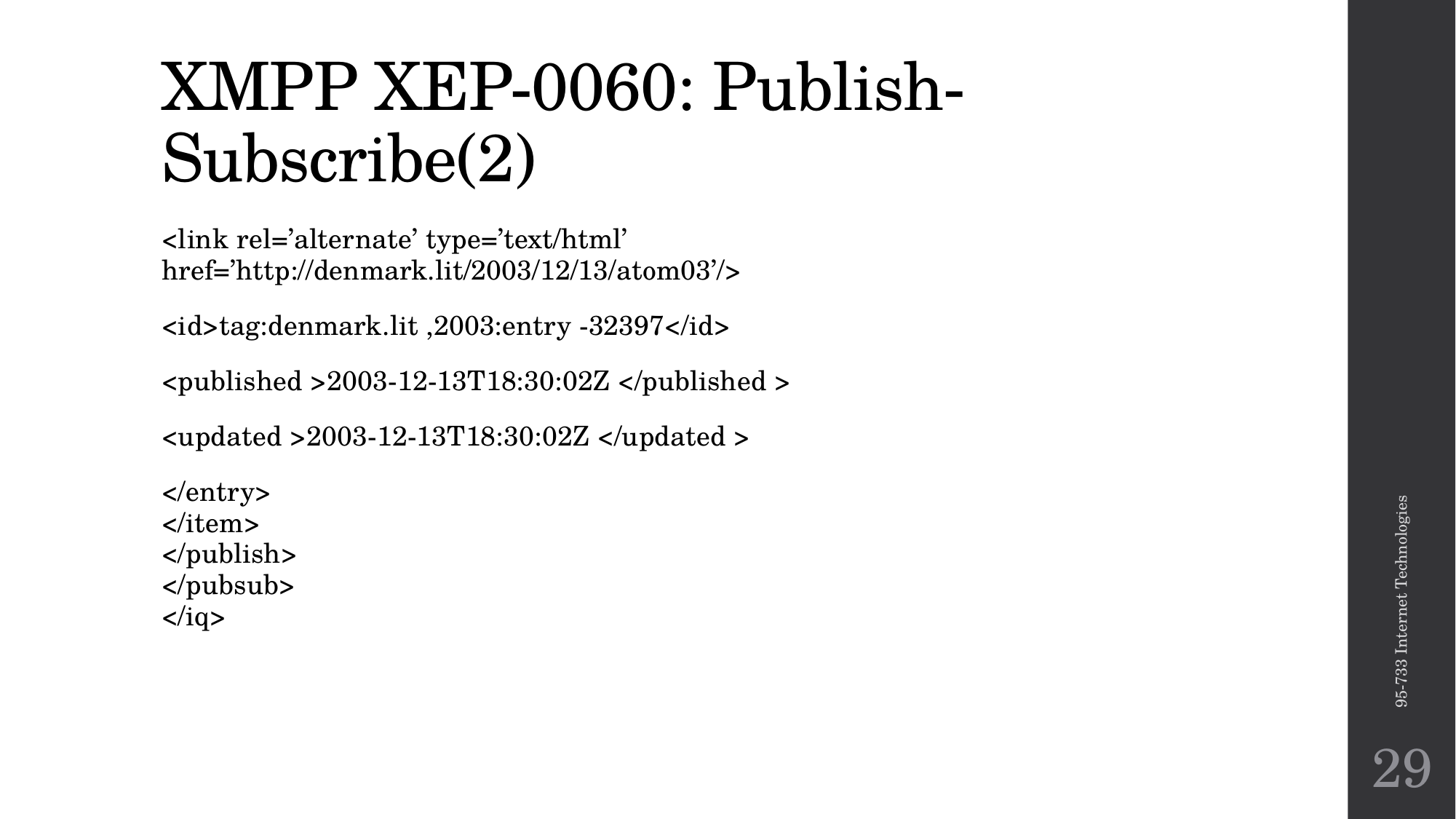

# XMPP XEP-0060: Publish-Subscribe(2)
<link rel=’alternate’ type=’text/html’  href=’http://denmark.lit/2003/12/13/atom03’/>
<id>tag:denmark.lit ,2003:entry -32397</id>
<published >2003-12-13T18:30:02Z </published >
<updated >2003-12-13T18:30:02Z </updated >
</entry>
</item>
</publish>
</pubsub>
</iq>

95-733 Internet Technologies
29